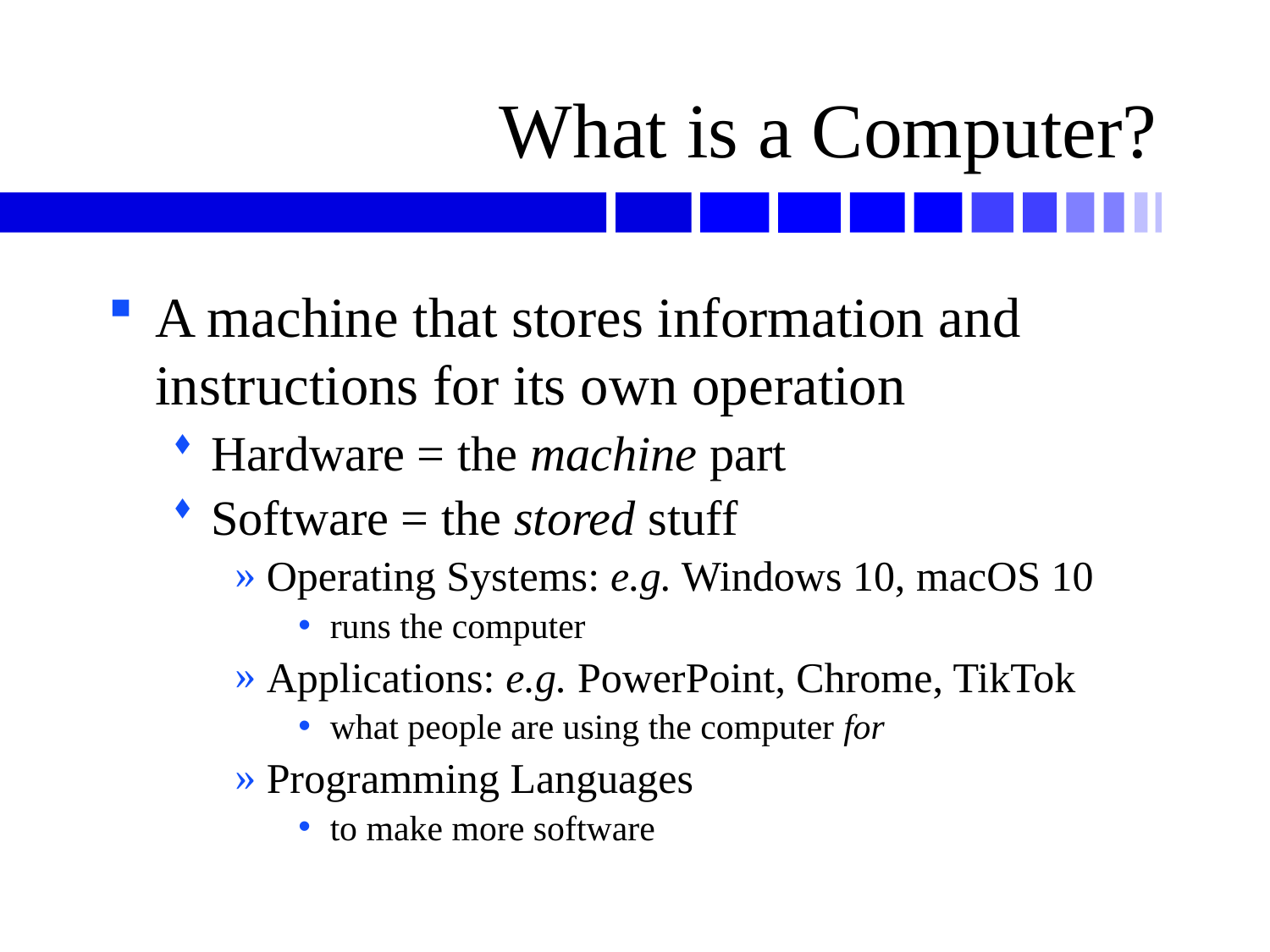

# What is a Computer?
A machine that stores information and instructions for its own operation
Hardware = the machine part
Software = the stored stuff
Operating Systems: e.g. Windows 10, macOS 10
runs the computer
Applications: e.g. PowerPoint, Chrome, TikTok
what people are using the computer for
Programming Languages
to make more software